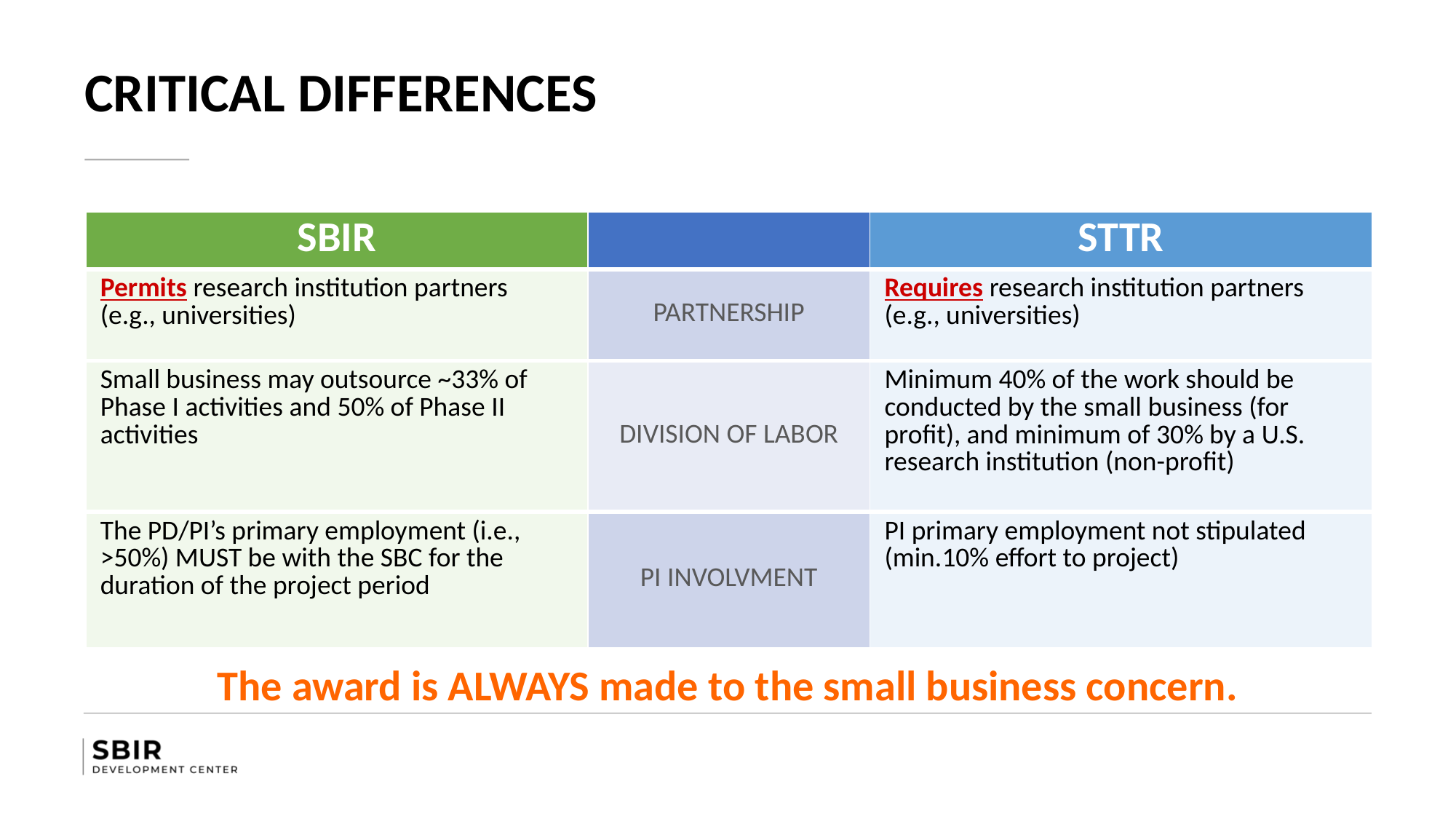

# CRITICAL DIFFERENCES
| SBIR |  | STTR |
| --- | --- | --- |
| Permits research institution partners (e.g., universities) | PARTNERSHIP | Requires research institution partners (e.g., universities) |
| Small business may outsource ~33% of Phase I activities and 50% of Phase II activities | DIVISION OF LABOR | Minimum 40% of the work should be conducted by the small business (for profit), and minimum of 30% by a U.S. research institution (non-profit) |
| The PD/PI’s primary employment (i.e., >50%) MUST be with the SBC for the duration of the project period | PI INVOLVMENT | PI primary employment not stipulated (min.10% effort to project) |
The award is ALWAYS made to the small business concern.